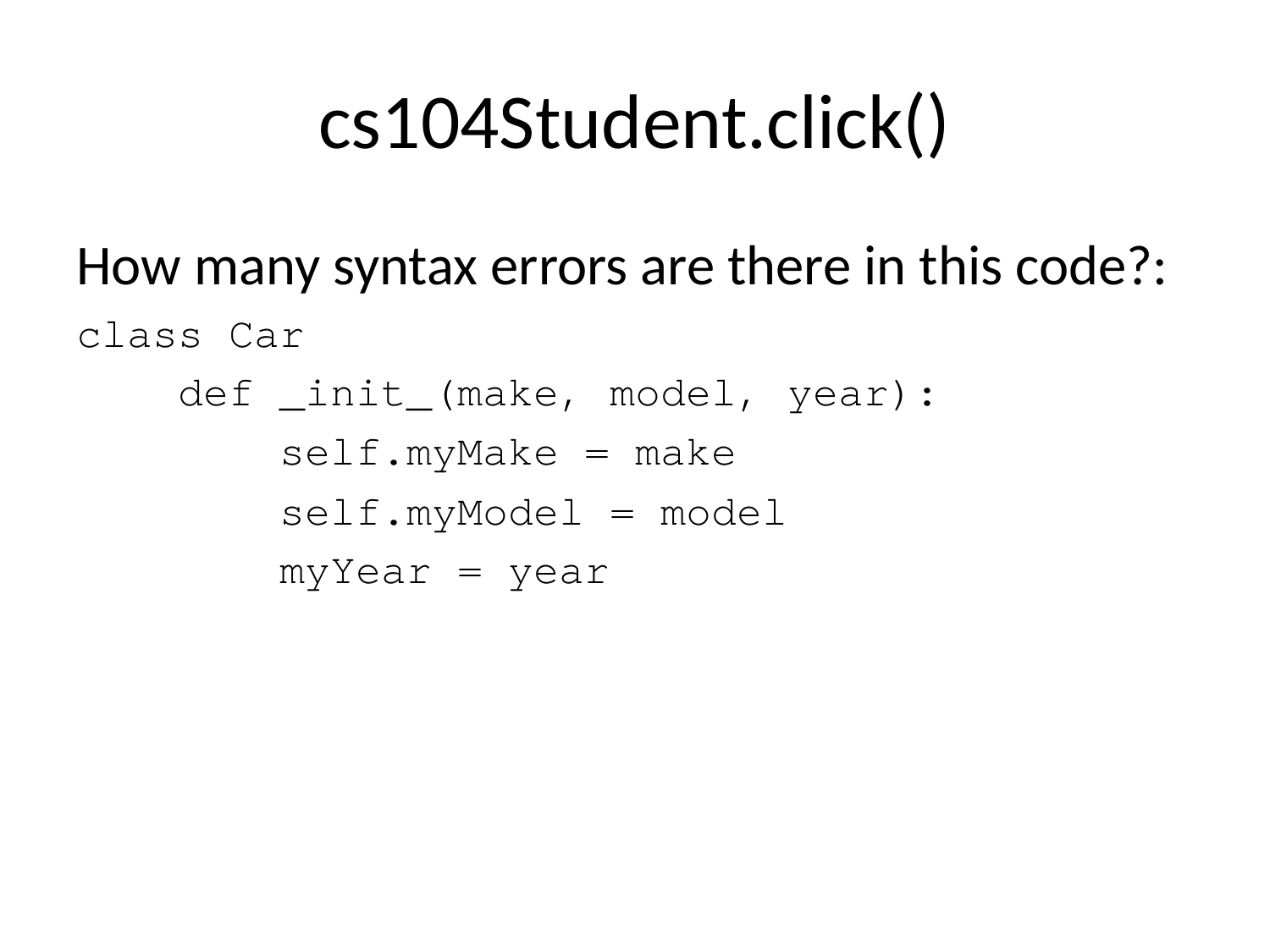

# cs104Student.click()
How many syntax errors are there in this code?:
class Car
    def _init_(make, model, year):
        self.myMake = make
        self.myModel = model
        myYear = year